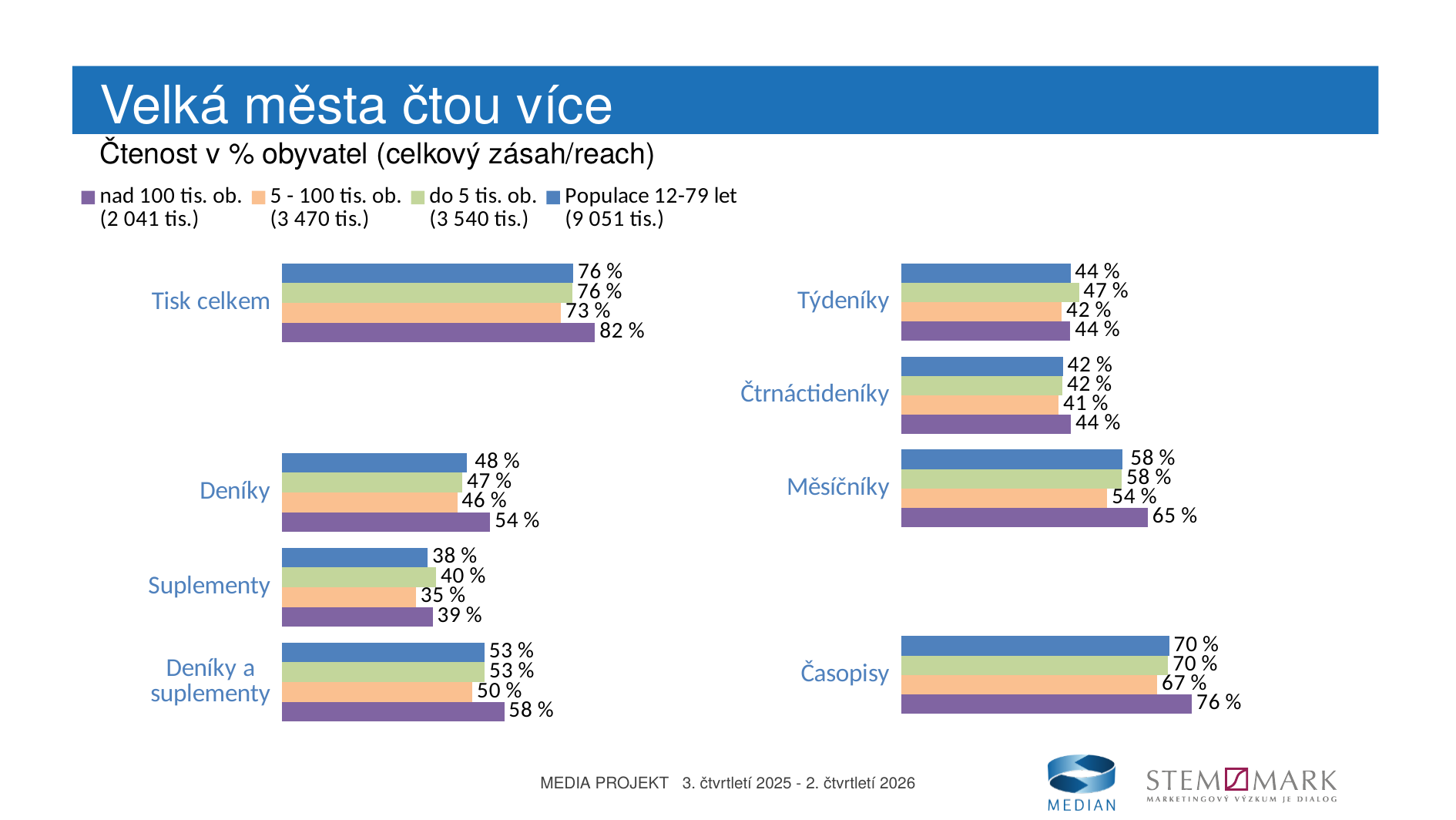

Velká města čtou více
Čtenost v % obyvatel (celkový zásah/reach)

### Chart

| Category | Populace 12-79 let
(9 051 tis.) | do 5 tis. ob.
(3 540 tis.) | 5 - 100 tis. ob.
(3 470 tis.) | nad 100 tis. ob.
(2 041 tis.) |
|---|---|---|---|---|
| Tisk celkem | 76.198745039507 | 76.0282255860629 | 73.0103898247517 | 81.9148006499478 |
|  | None | None | None | None |
| Deníky | 48.2965057114494 | 47.1466161831435 | 45.8335997830542 | 54.4779415372759 |
| Suplementy | 38.0912065128826 | 40.333169331428 | 35.0362470925846 | 39.3961624743497 |
| Deníky a suplementy | 52.9559320342906 | 53.0602234688906 | 49.7977155565778 | 58.1441059534362 |

### Chart

| Category | Populace 12-79 let | do 5 tis. ob. | 5 - 100 tis. ob. | nad 100 tis. ob. |
|---|---|---|---|---|
| Týdeníky | 44.2822960062838 | 46.5145580376996 | 42.0180775980967 | 44.2597942434754 |
| Čtrnáctideníky | 42.3230948450855 | 42.1875203074081 | 41.2322976244033 | 44.4126294063778 |
| Měsíčníky | 57.8065764116513 | 57.7246297970869 | 53.9270328833177 | 64.5440477996761 |
|  | None | None | None | None |
| Časopisy | 70.1647176809218 | 69.8653279621017 | 66.9855788323339 | 76.0886238504396 |